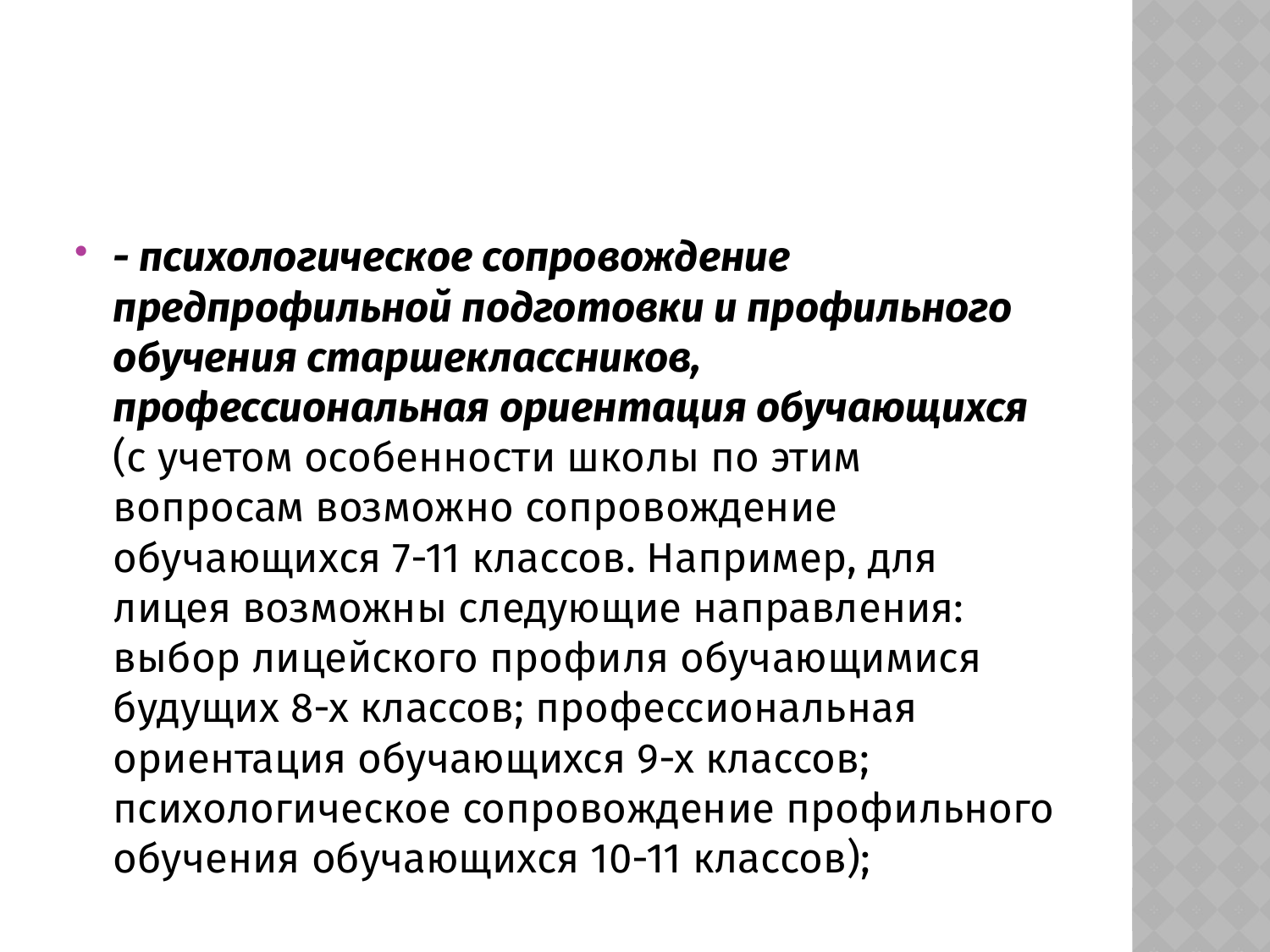

#
- психологическое сопровождение предпрофильной подготовки и профильного обучения старшеклассников, профессиональная ориентация обучающихся (с учетом особенности школы по этим вопросам возможно сопровождение обучающихся 7-11 классов. Например, для лицея возможны следующие направления: выбор лицейского профиля обучающимися будущих 8-х классов; профессиональная ориентация обучающихся 9-х классов; психологическое сопровождение профильного обучения обучающихся 10-11 классов);